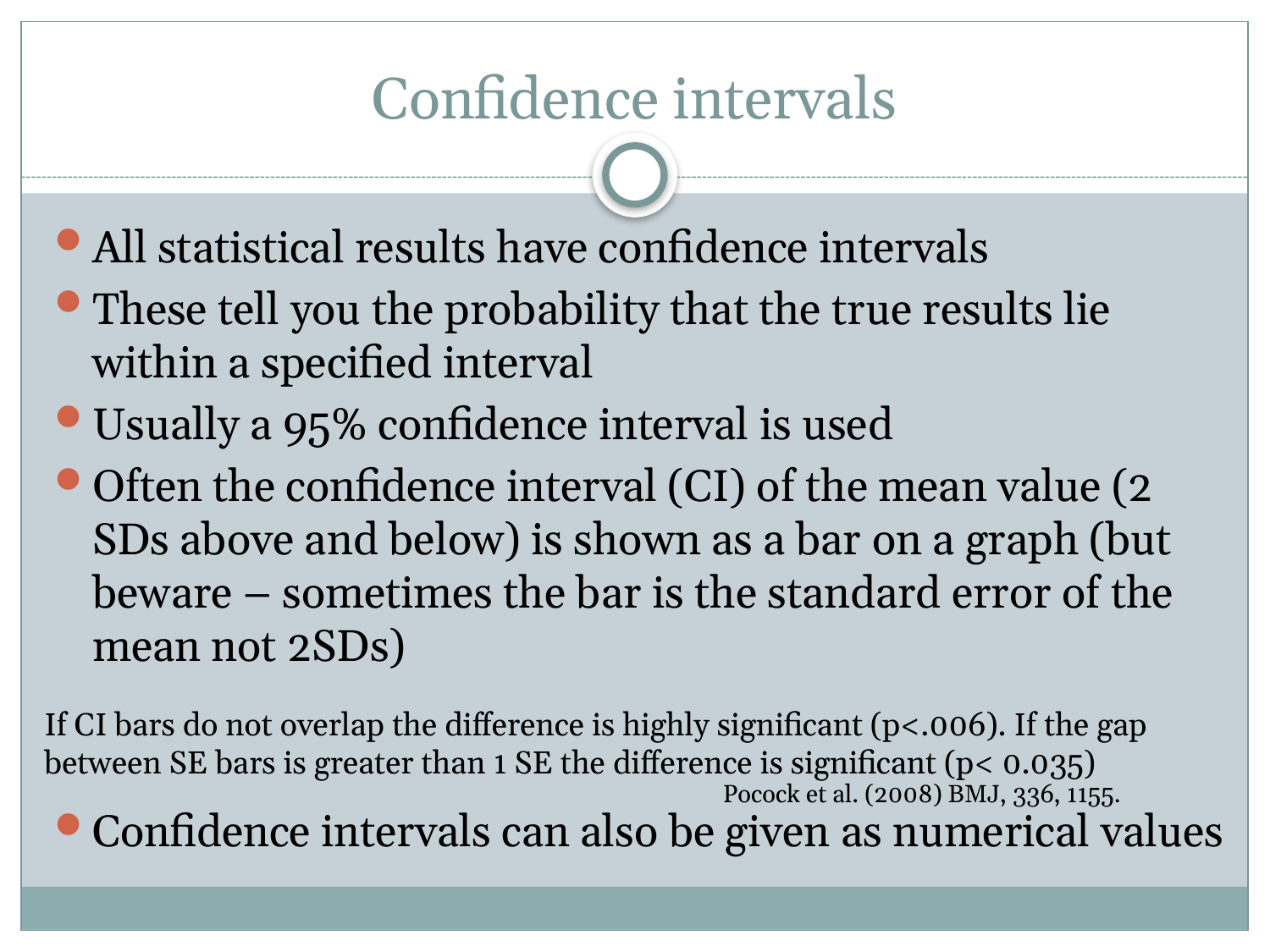

# Confidence intervals
All statistical results have confidence intervals
These tell you the probability that the true results lie within a specified interval
Usually a 95% confidence interval is used
Often the confidence interval (CI) of the mean value (2 SDs above and below) is shown as a bar on a graph (but beware – sometimes the bar is the standard error of the mean not 2SDs)

Confidence intervals can also be given as numerical values
If CI bars do not overlap the difference is highly significant (p<.006). If the gap between SE bars is greater than 1 SE the difference is significant (p< 0.035)
                           Pocock et al. (2008) BMJ, 336, 1155.